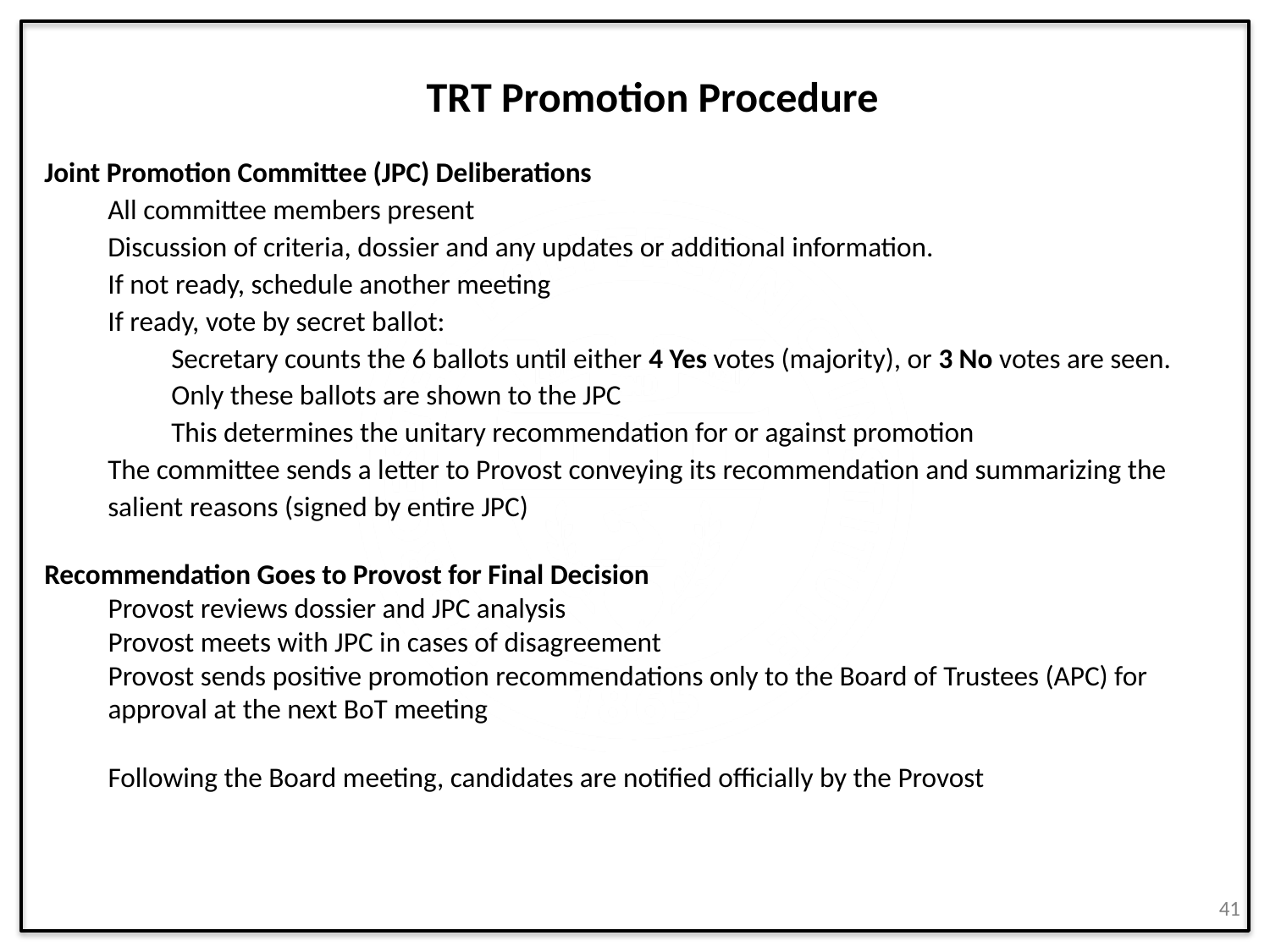

TRT Promotion Procedure
Joint Promotion Committee (JPC) Deliberations
All committee members present
Discussion of criteria, dossier and any updates or additional information.
If not ready, schedule another meeting
If ready, vote by secret ballot:
Secretary counts the 6 ballots until either 4 Yes votes (majority), or 3 No votes are seen. Only these ballots are shown to the JPC
This determines the unitary recommendation for or against promotion
The committee sends a letter to Provost conveying its recommendation and summarizing the salient reasons (signed by entire JPC)

Recommendation Goes to Provost for Final Decision
Provost reviews dossier and JPC analysis
Provost meets with JPC in cases of disagreement
Provost sends positive promotion recommendations only to the Board of Trustees (APC) for approval at the next BoT meeting

Following the Board meeting, candidates are notified officially by the Provost

41